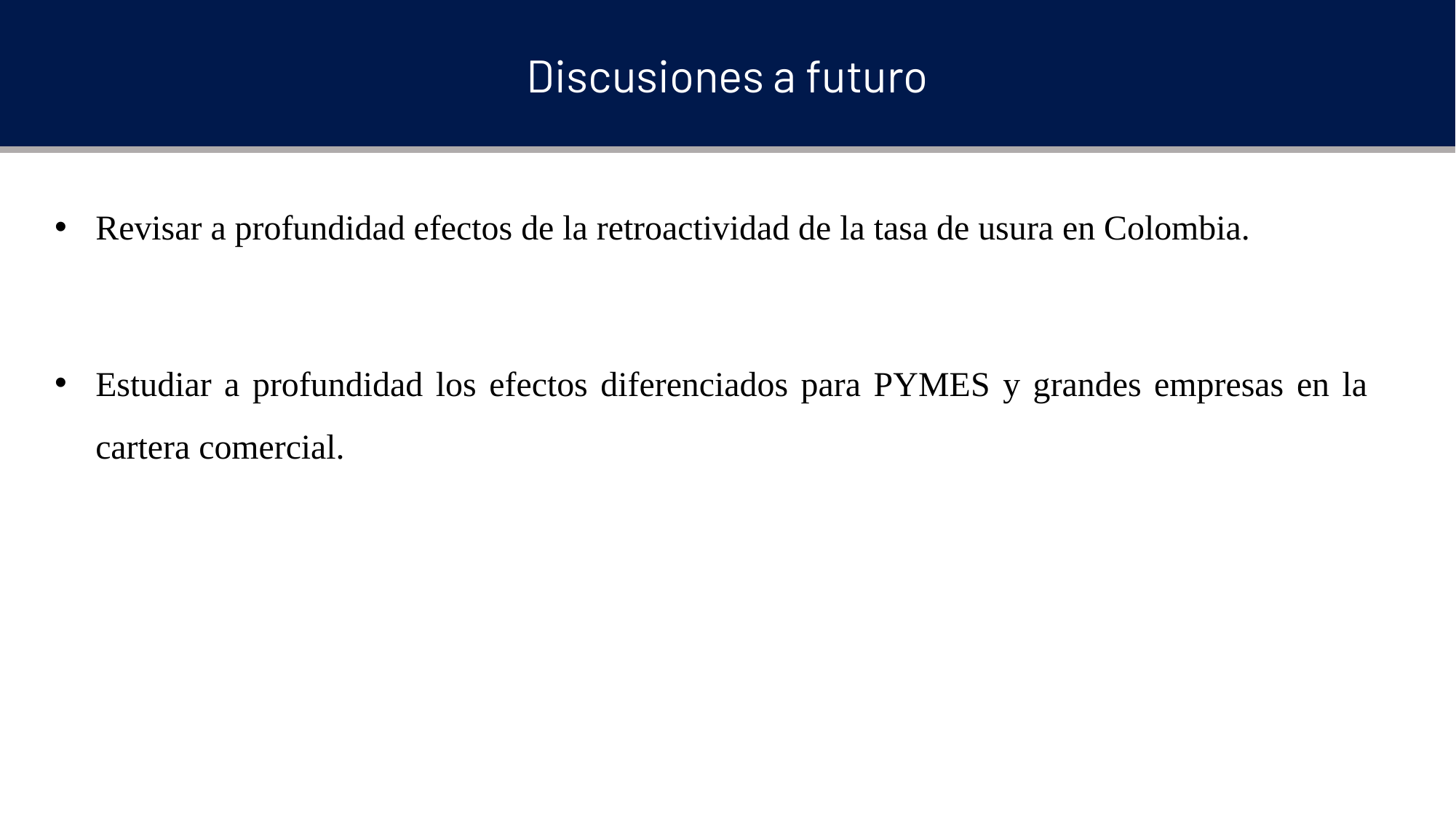

Discusiones a futuro
Revisar a profundidad efectos de la retroactividad de la tasa de usura en Colombia.

Estudiar a profundidad los efectos diferenciados para PYMES y grandes empresas en la cartera comercial.